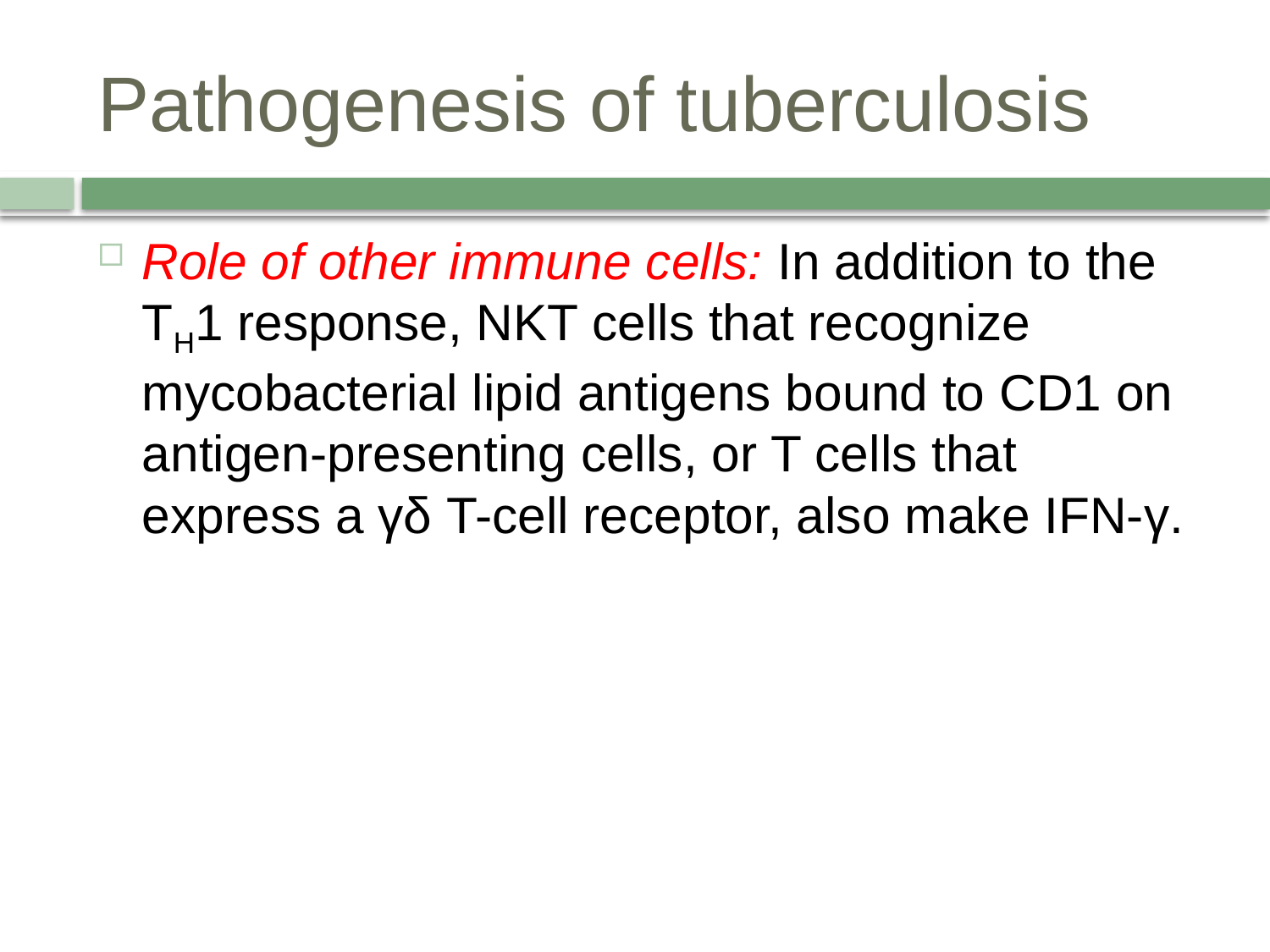

# Pathogenesis of tuberculosis
Role of other immune cells: In addition to the TH1 response, NKT cells that recognize mycobacterial lipid antigens bound to CD1 on antigen-presenting cells, or T cells that express a γδ T-cell receptor, also make IFN-γ.